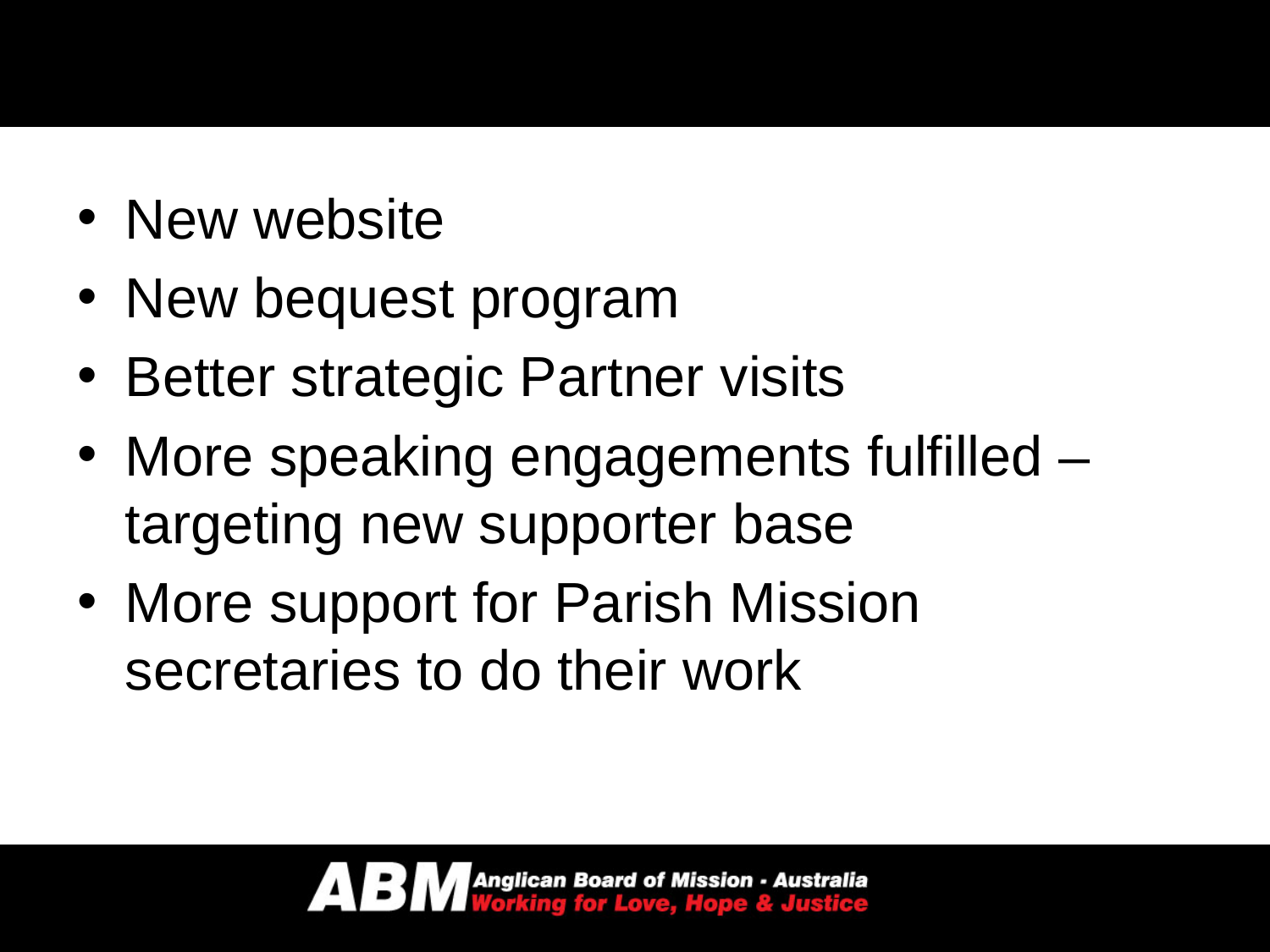

New website
New bequest program
Better strategic Partner visits
More speaking engagements fulfilled – targeting new supporter base
More support for Parish Mission secretaries to do their work